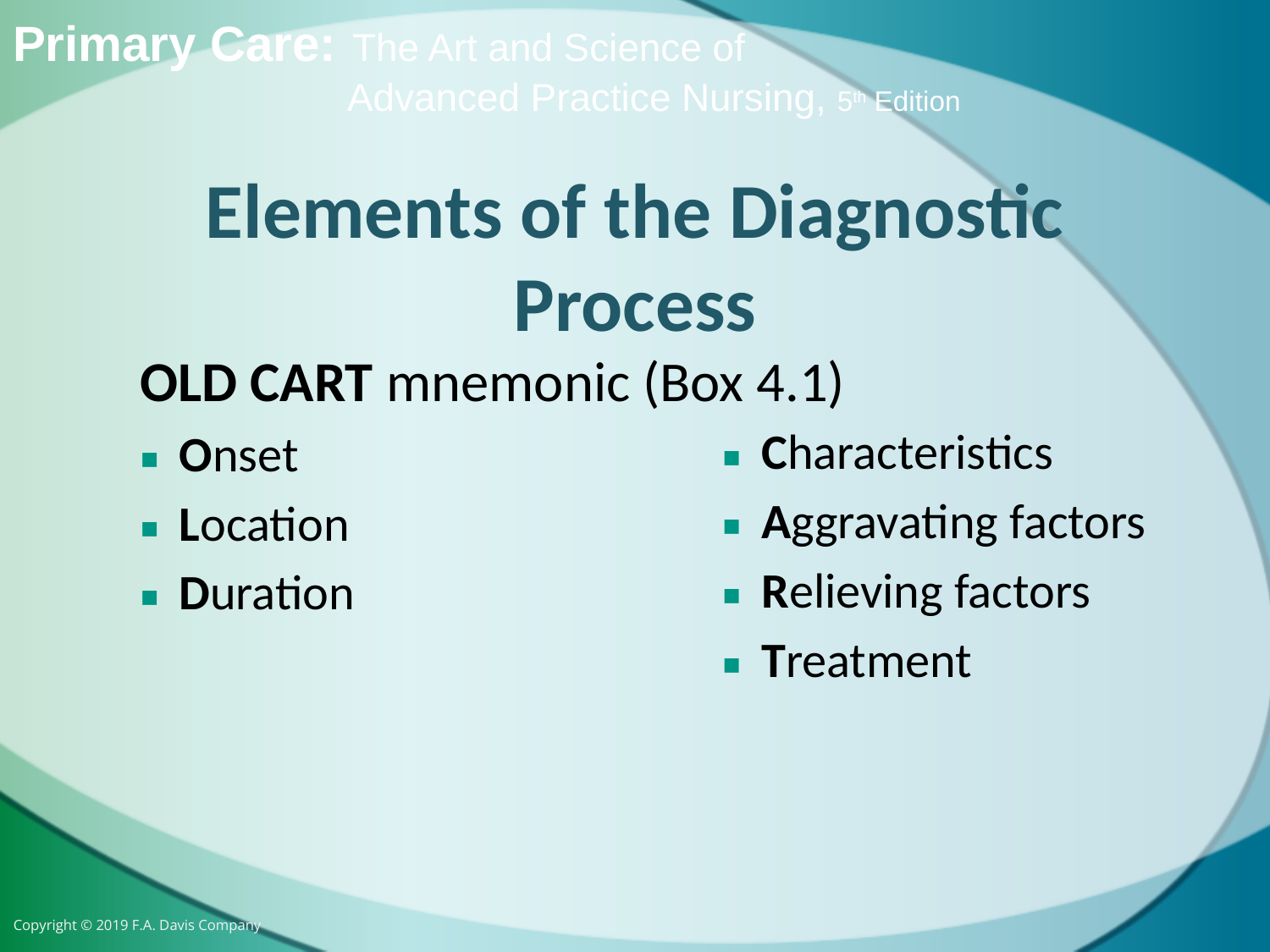

# Elements of the Diagnostic Process
OLD CART mnemonic (Box 4.1)
Onset
Location
Duration

Characteristics
Aggravating factors
Relieving factors
Treatment